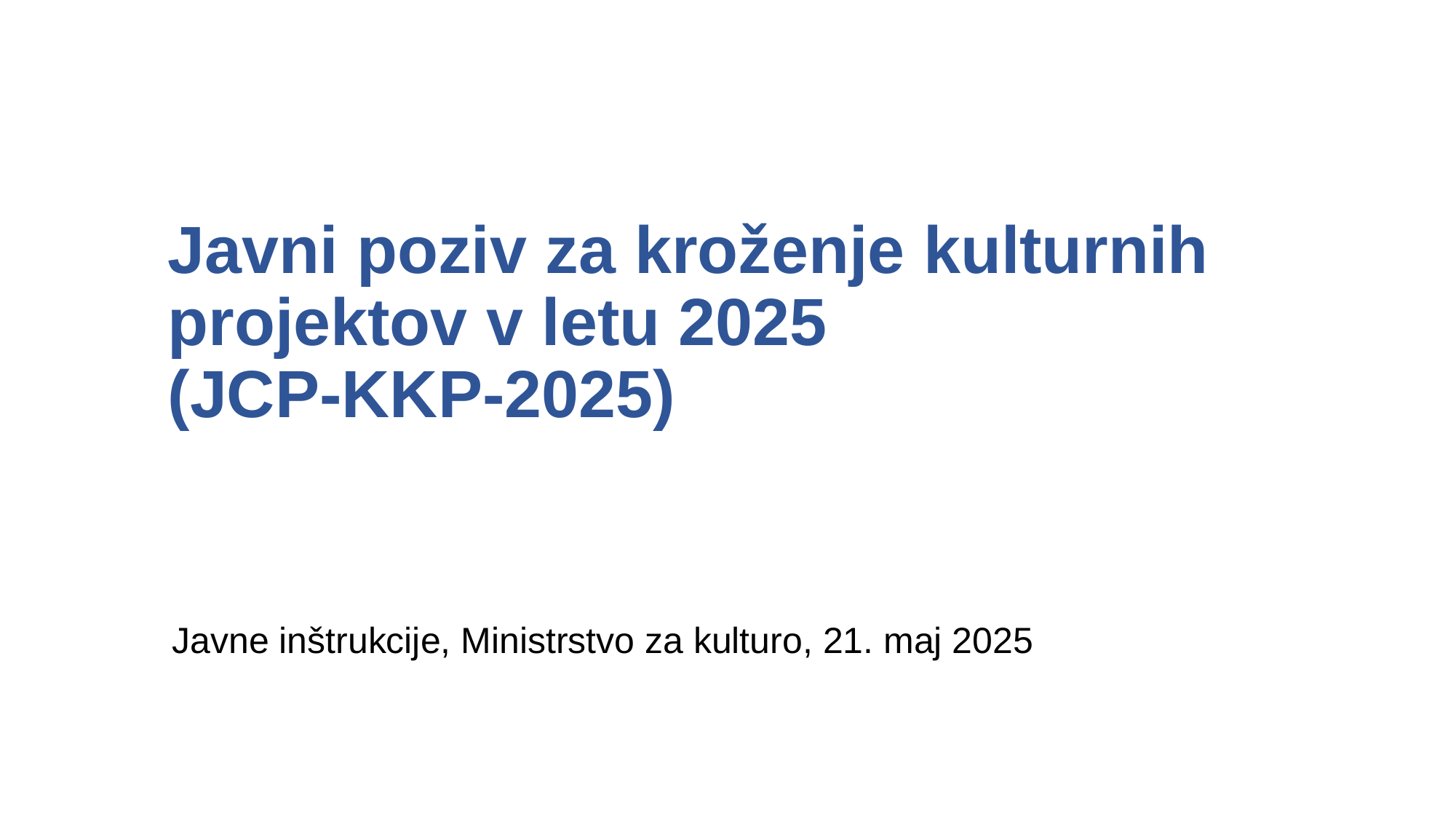

# Javni poziv za kroženje kulturnih projektov v letu 2025 (JCP-KKP-2025)
Javne inštrukcije, Ministrstvo za kulturo, 21. maj 2025